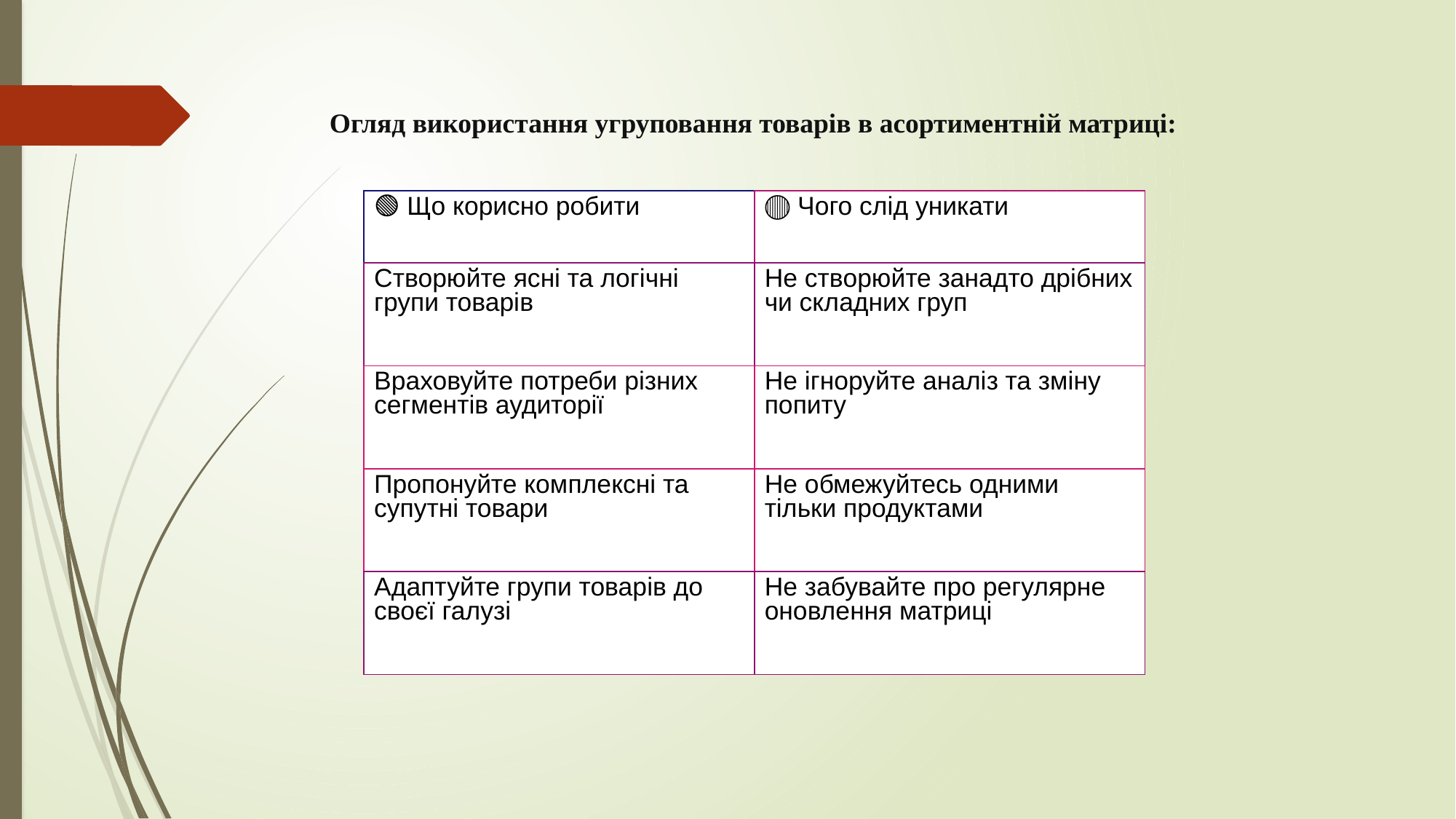

Огляд використання угруповання товарів в асортиментній матриці:
| 🟢 Що корисно робити | 🔴 Чого слід уникати |
| --- | --- |
| Створюйте ясні та логічні групи товарів | Не створюйте занадто дрібних чи складних груп |
| Враховуйте потреби різних сегментів аудиторії | Не ігноруйте аналіз та зміну попиту |
| Пропонуйте комплексні та супутні товари | Не обмежуйтесь одними тільки продуктами |
| Адаптуйте групи товарів до своєї галузі | Не забувайте про регулярне оновлення матриці |